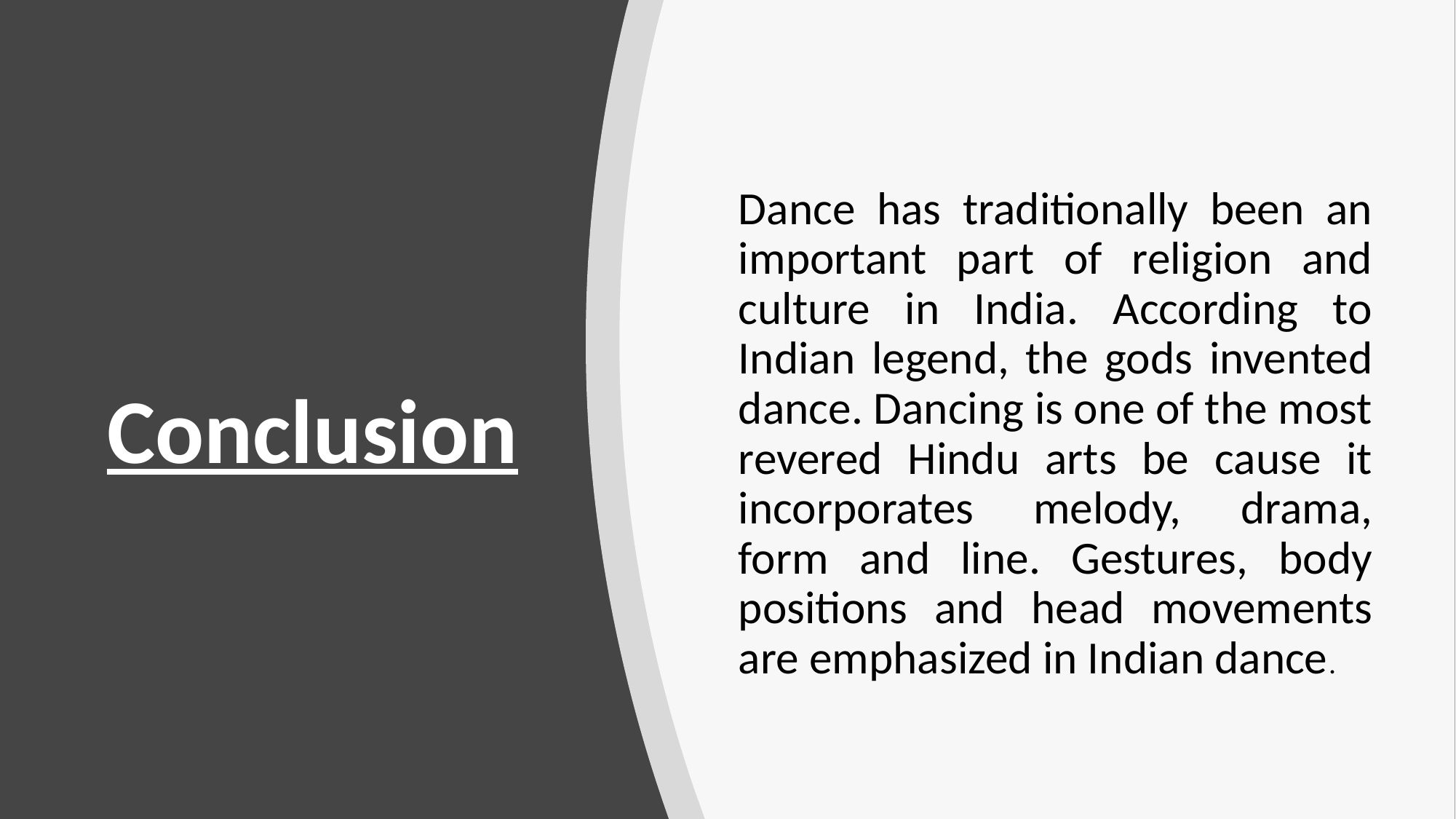

Dance has traditionally been an important part of religion and culture in India. According to Indian legend, the gods invented dance. Dancing is one of the most revered Hindu arts be cause it incorporates melody, drama, form and line. Gestures, body positions and head movements are emphasized in Indian dance.
# Conclusion